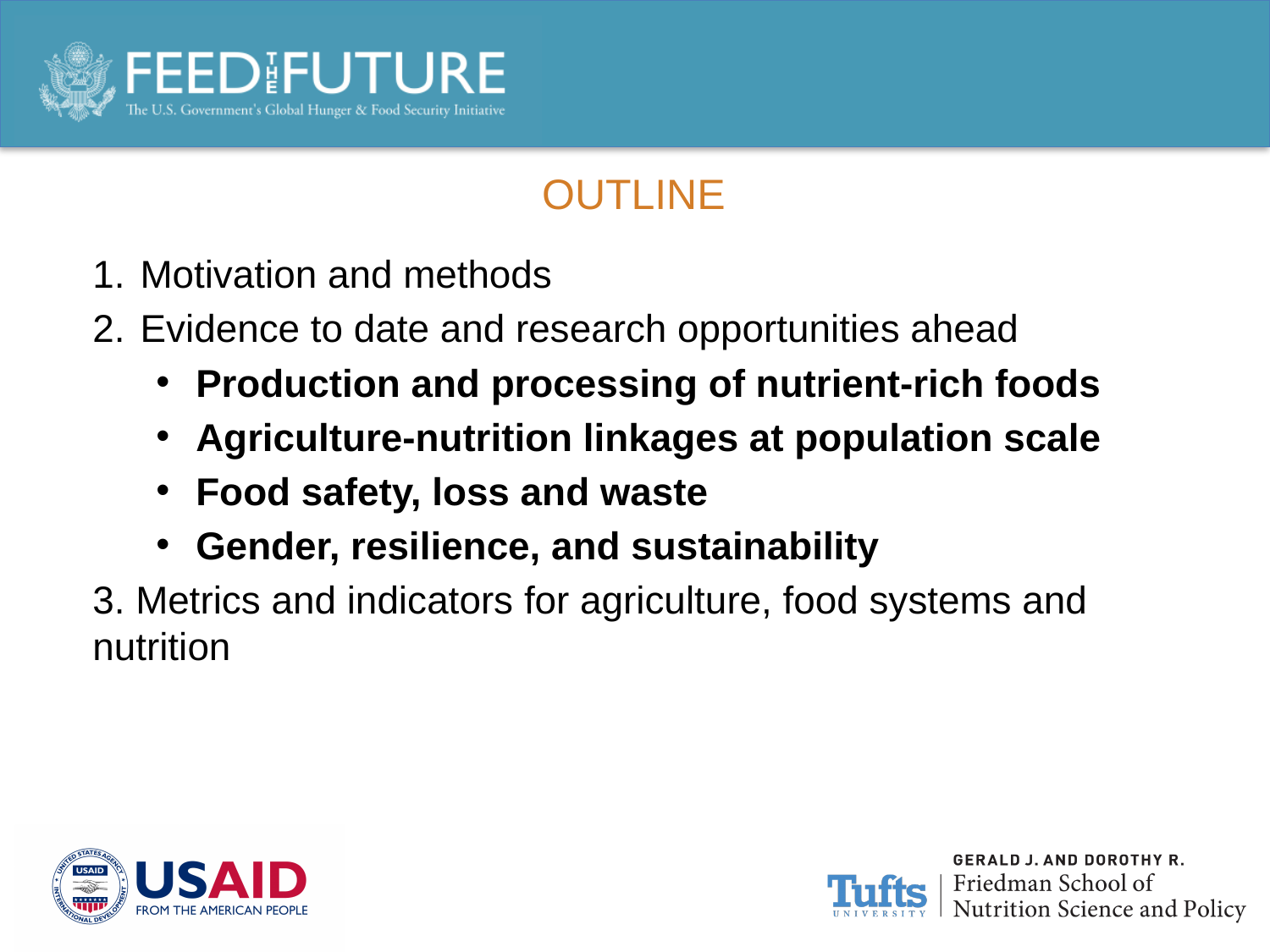

# OUTLINE
Motivation and methods
Evidence to date and research opportunities ahead
Production and processing of nutrient-rich foods
Agriculture-nutrition linkages at population scale
Food safety, loss and waste
Gender, resilience, and sustainability
3. Metrics and indicators for agriculture, food systems and nutrition